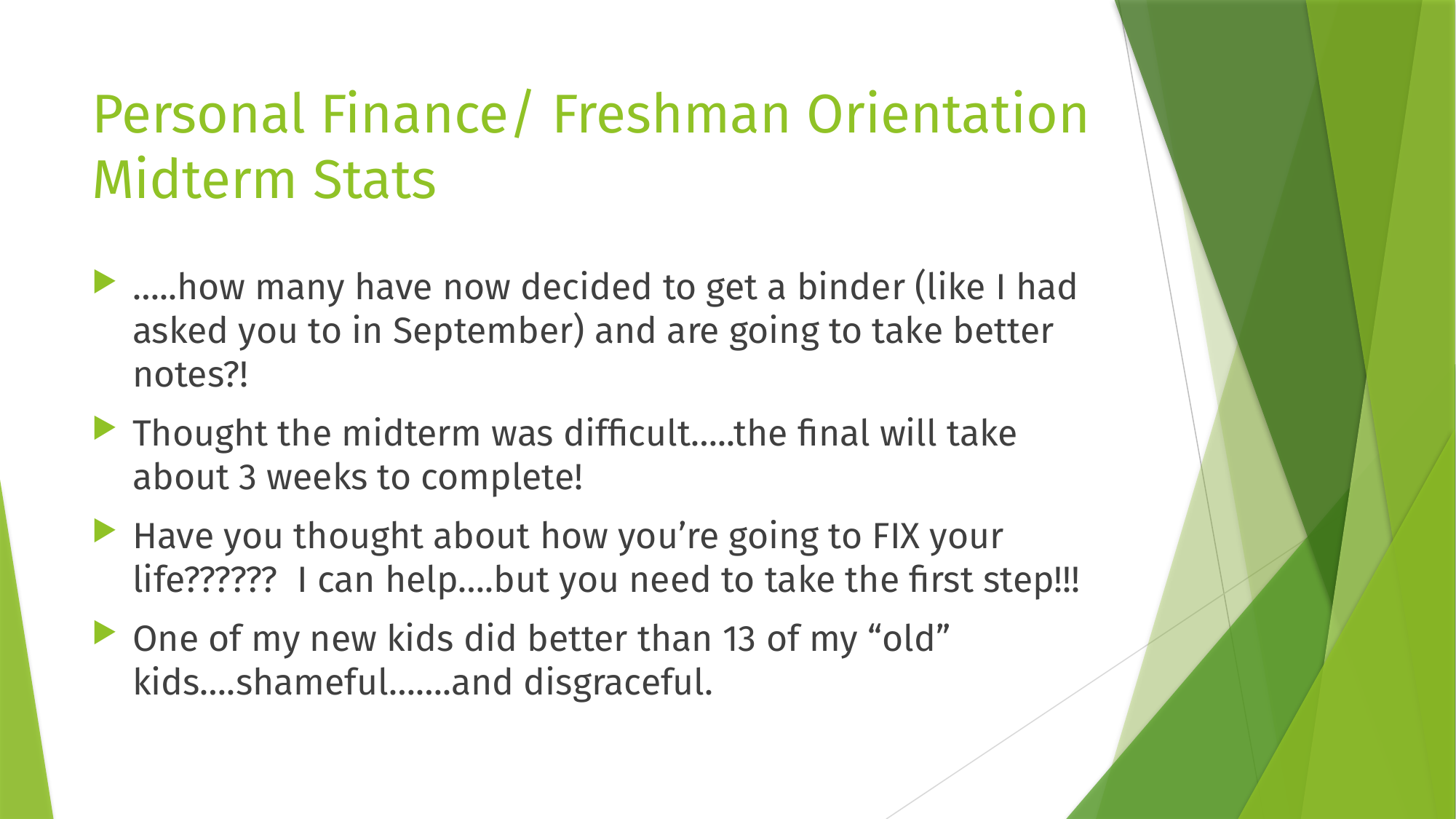

# Personal Finance/ Freshman Orientation Midterm Stats
…..how many have now decided to get a binder (like I had asked you to in September) and are going to take better notes?!
Thought the midterm was difficult…..the final will take about 3 weeks to complete!
Have you thought about how you’re going to FIX your life??????  I can help….but you need to take the first step!!!
One of my new kids did better than 13 of my “old” kids….shameful…….and disgraceful.